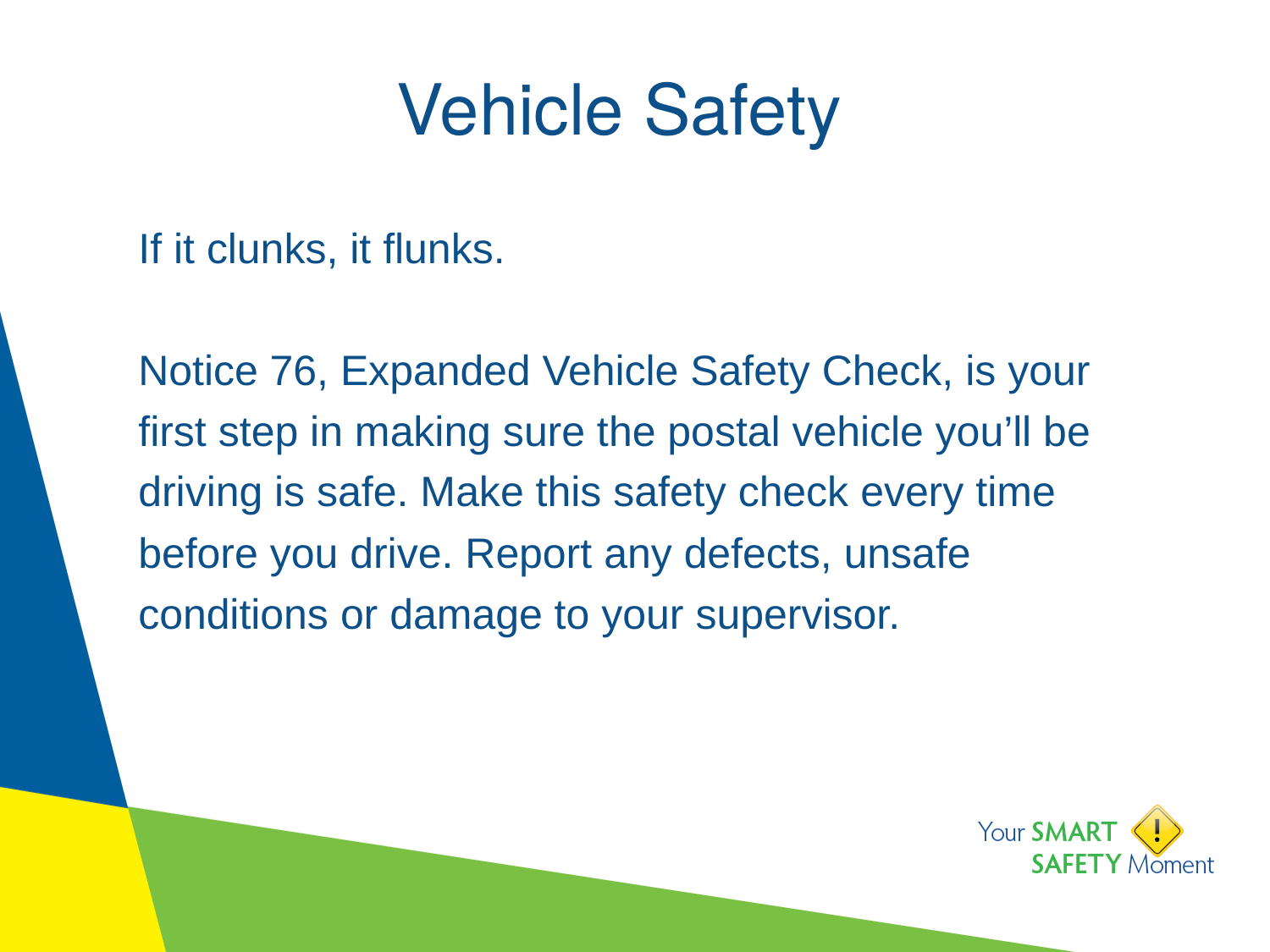

# Vehicle Safety
If it clunks, it flunks.

Notice 76, Expanded Vehicle Safety Check, is your first step in making sure the postal vehicle you’ll be driving is safe. Make this safety check every time before you drive. Report any defects, unsafe conditions or damage to your supervisor.